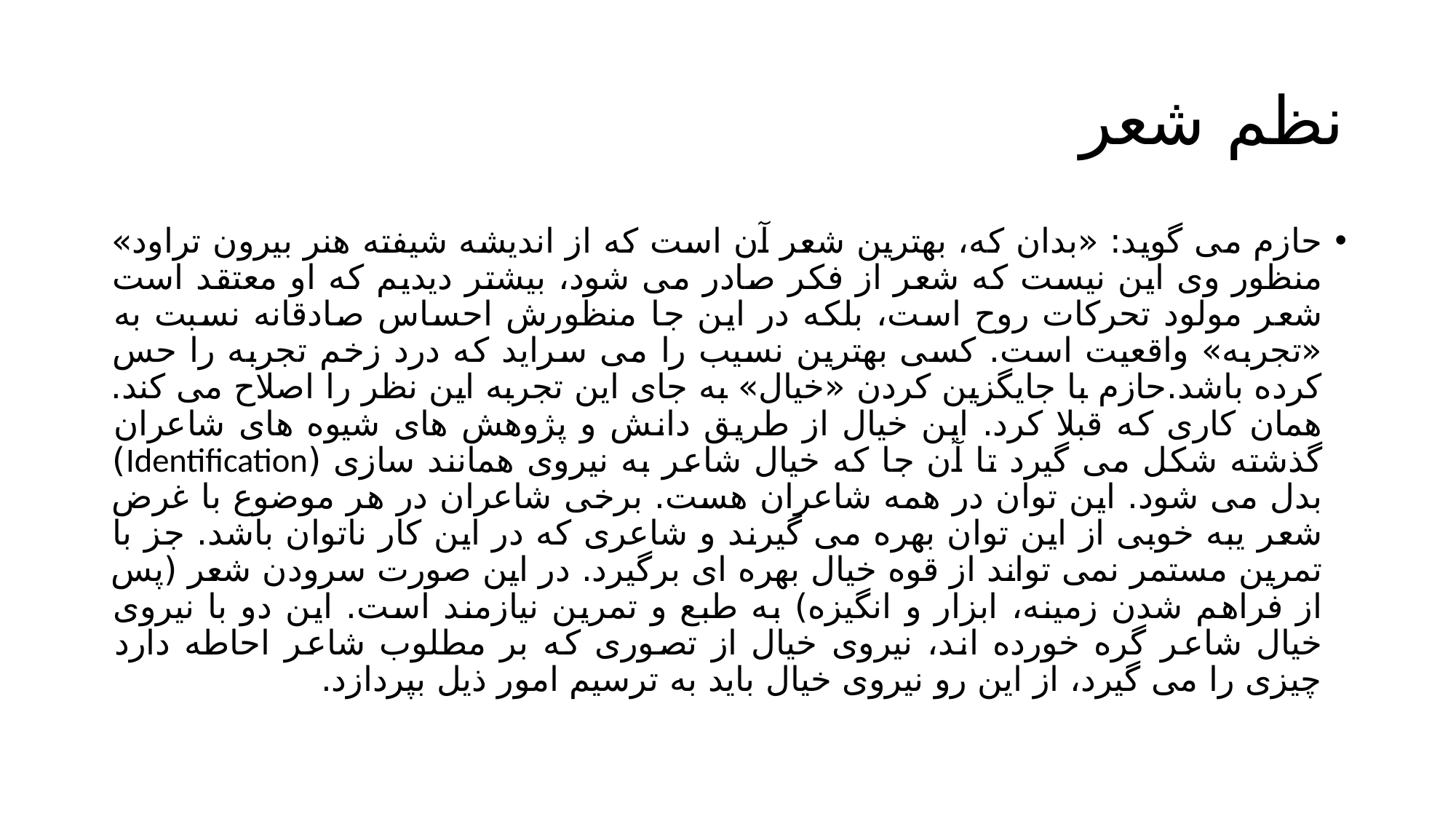

# نظم شعر
حازم می گوید: «بدان که، بهترین شعر آن است که از اندیشه شیفته هنر بیرون تراود» منظور وی این نیست که شعر از فکر صادر می شود، بیشتر دیدیم که او معتقد است شعر مولود تحرکات روح است، بلکه در این جا منظورش احساس صادقانه نسبت به «تجربه» واقعیت است. کسی بهترین نسیب را می سراید که درد زخم تجربه را حس کرده باشد.حازم با جایگزین کردن «خیال» به جای این تجربه این نظر را اصلاح می کند. همان کاری که قبلا کرد. این خیال از طریق دانش و پژوهش های شیوه های شاعران گذشته شکل می گیرد تا آن جا که خیال شاعر به نیروی همانند سازی (Identification) بدل می شود. این توان در همه شاعران هست. برخی شاعران در هر موضوع با غرض شعر یبه خوبی از این توان بهره می گیرند و شاعری که در این کار ناتوان باشد. جز با تمرین مستمر نمی تواند از قوه خیال بهره ای برگیرد. در این صورت سرودن شعر (پس از فراهم شدن زمینه، ابزار و انگیزه) به طبع و تمرین نیازمند است. این دو با نیروی خیال شاعر گره خورده اند، نیروی خیال از تصوری که بر مطلوب شاعر احاطه دارد چیزی را می گیرد، از این رو نیروی خیال باید به ترسیم امور ذیل بپردازد.